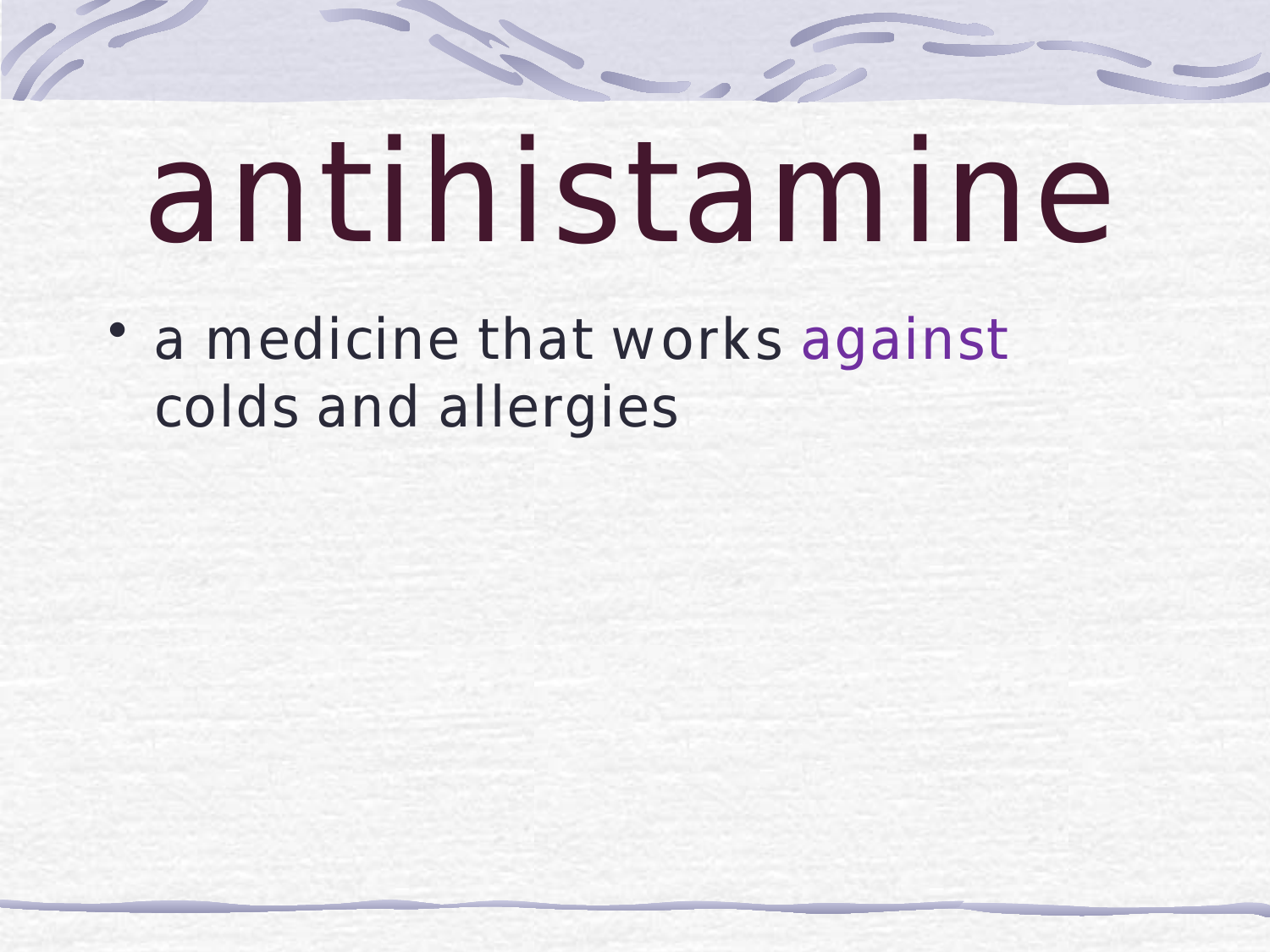

# antihistamine
a medicine that works against colds and allergies